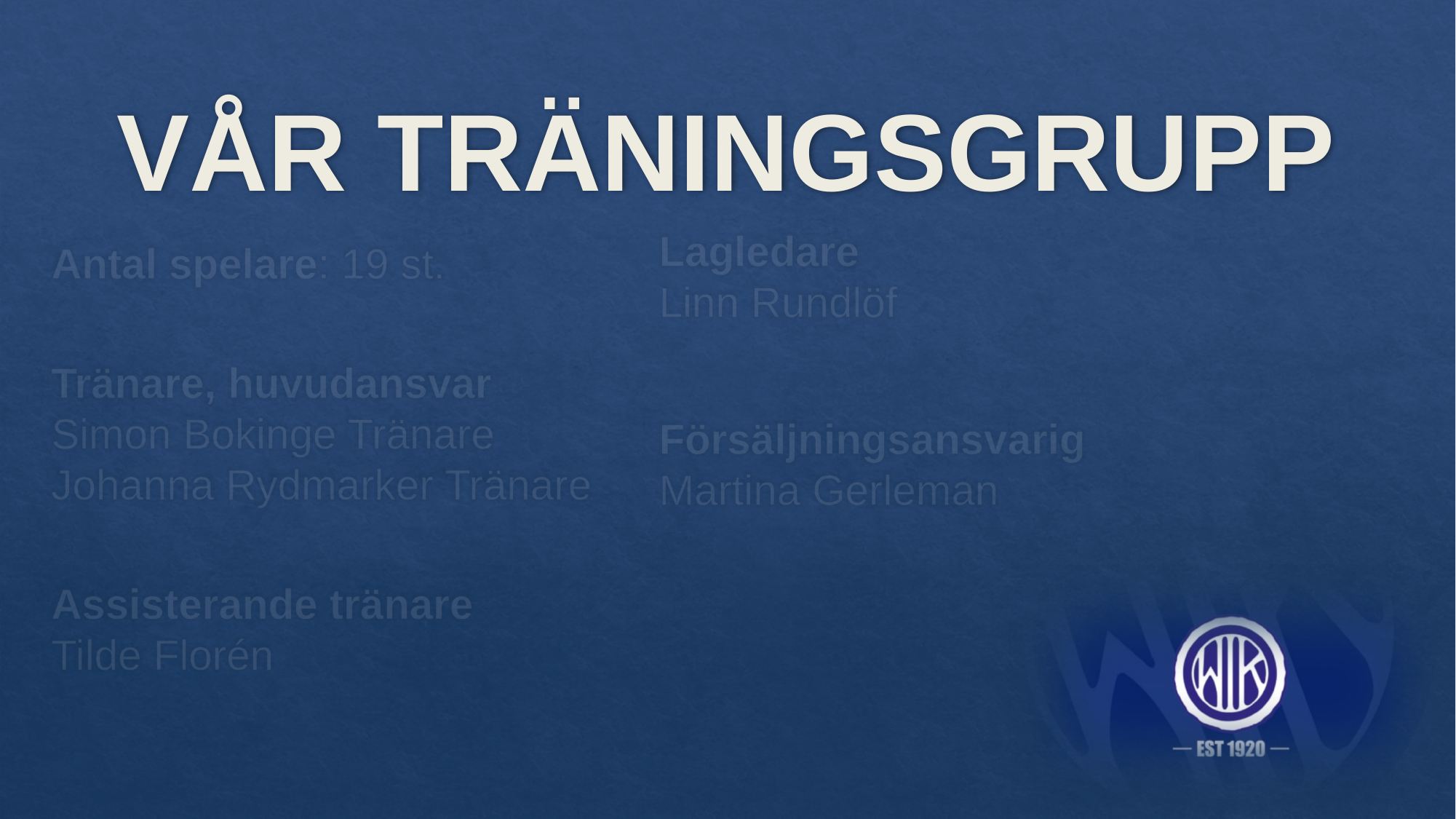

# VÅR TRÄNINGSGRUPP
Lagledare
Linn Rundlöf

Försäljningsansvarig
Martina Gerleman

Antal spelare: 19 st.
Tränare, huvudansvar
Simon Bokinge Tränare
Johanna Rydmarker Tränare
Assisterande tränare
Tilde Florén